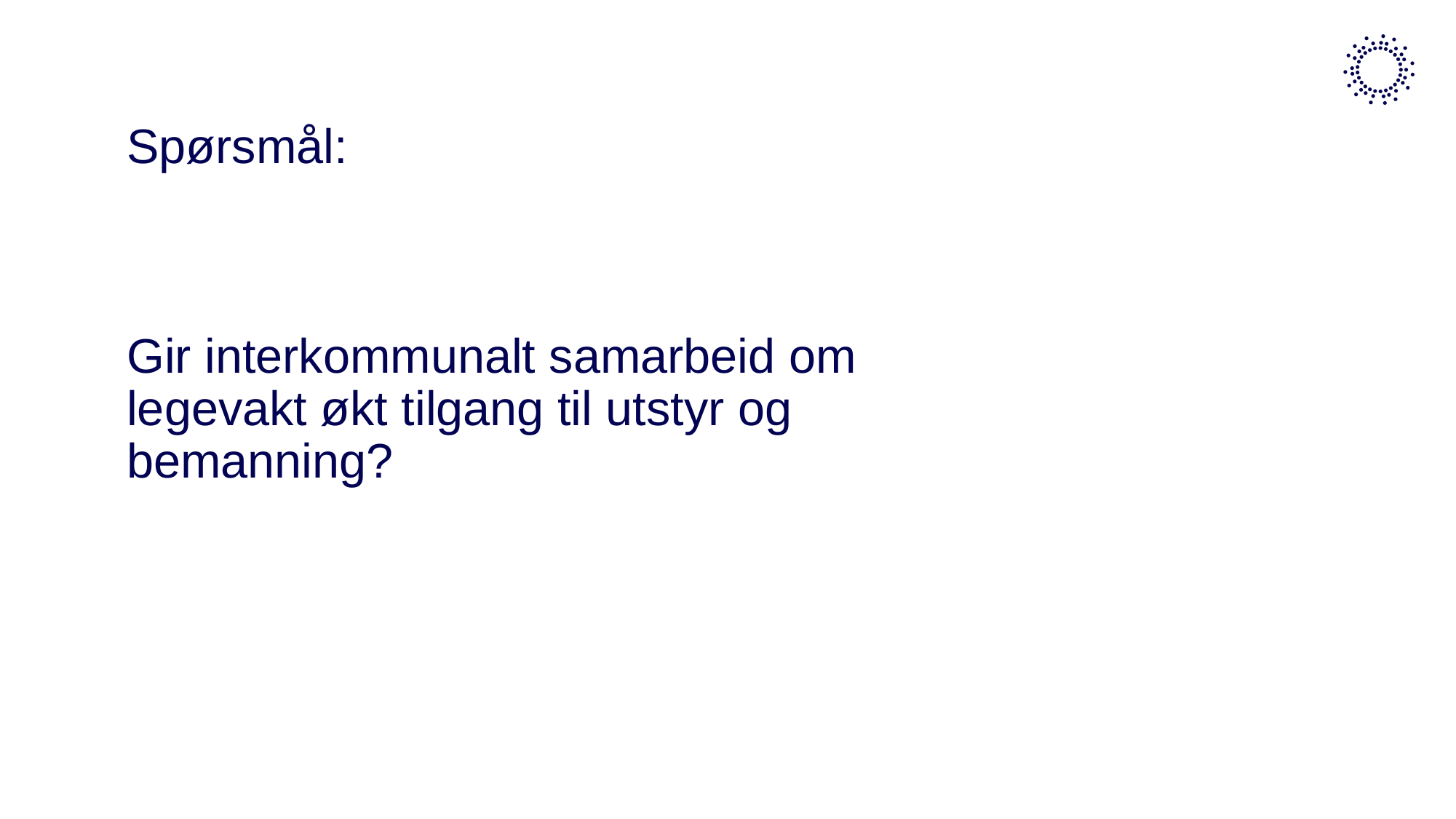

# Spørsmål: Gir interkommunalt samarbeid om legevakt økt tilgang til utstyr og bemanning?